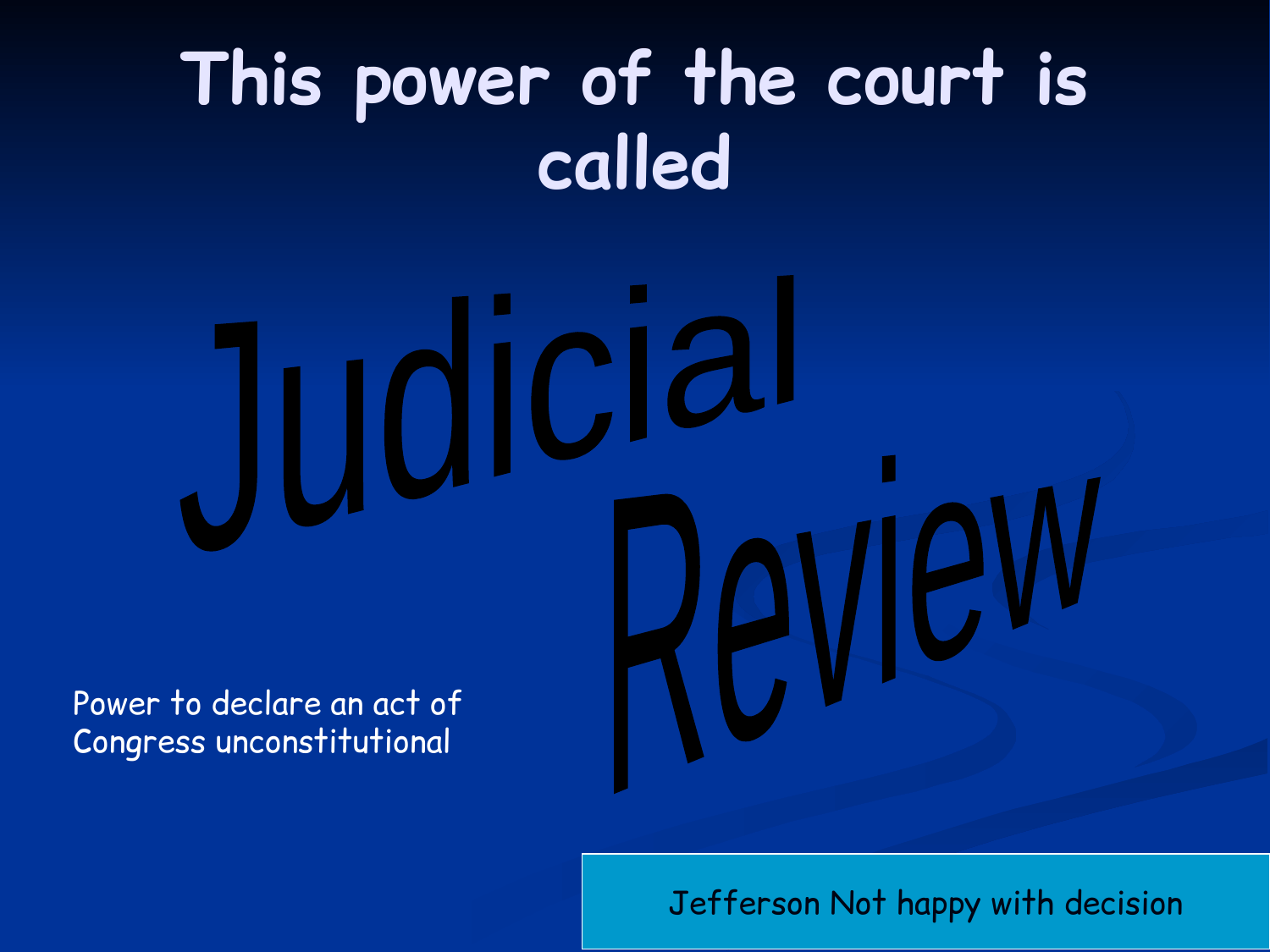

# This power of the court is called
Judicial
Review
Power to declare an act of
Congress unconstitutional
Jefferson Not happy with decision